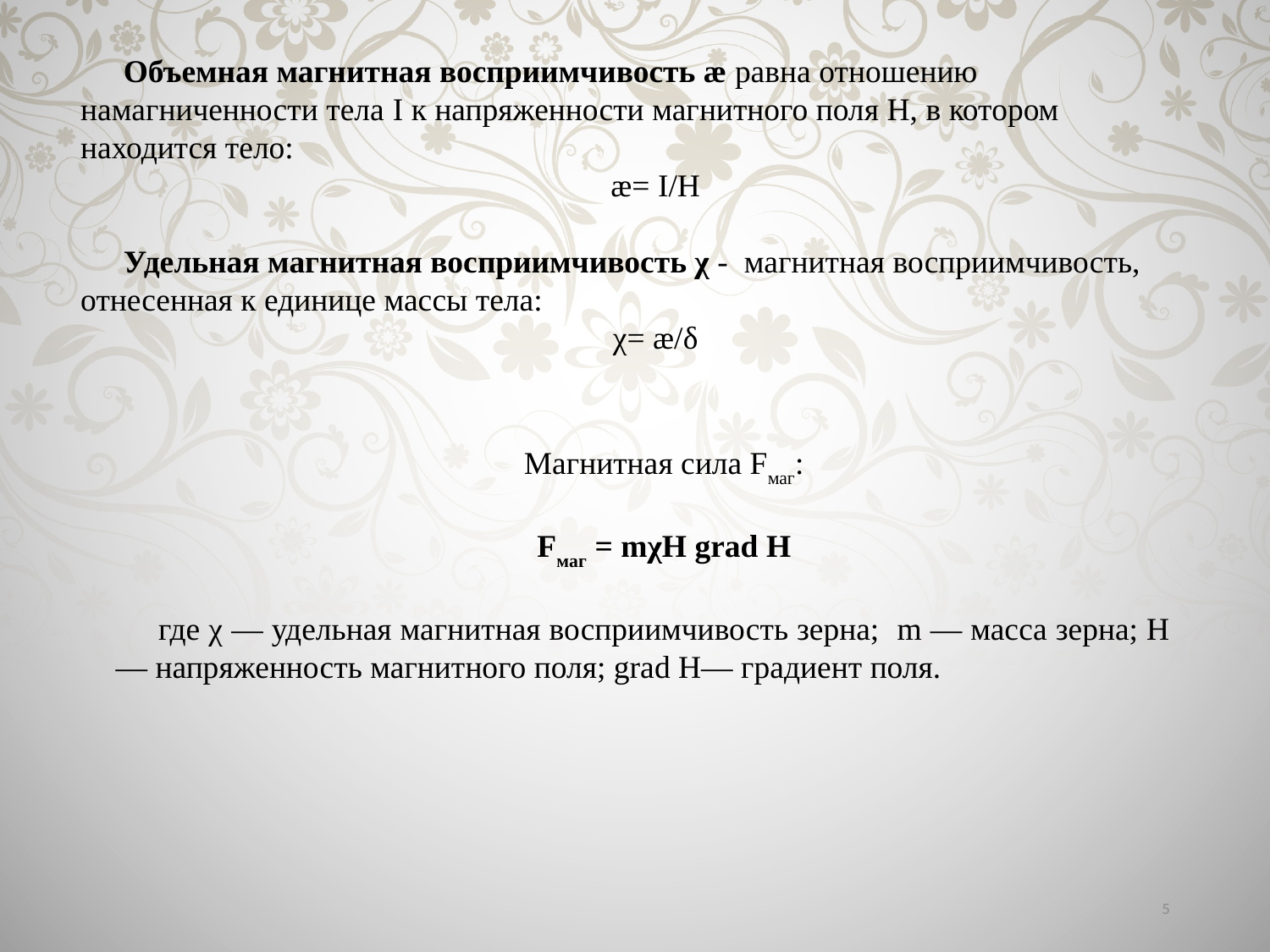

Объемная магнитная восприимчивость æ равна отношению намагниченности тела I к напряженности магнитного поля Н, в котором находится тело:
æ= I/H

Удельная магнитная восприимчивость χ -  магнитная восприимчивость, отнесенная к единице массы тела:
χ= æ/δ

Магнитная сила Fмаг:

Fмаг = mχH grad Н

где χ — удельная магнитная восприимчивость зерна;  m — масса зерна; Н— напряженность магнитного поля; grad Н— градиент поля.
5